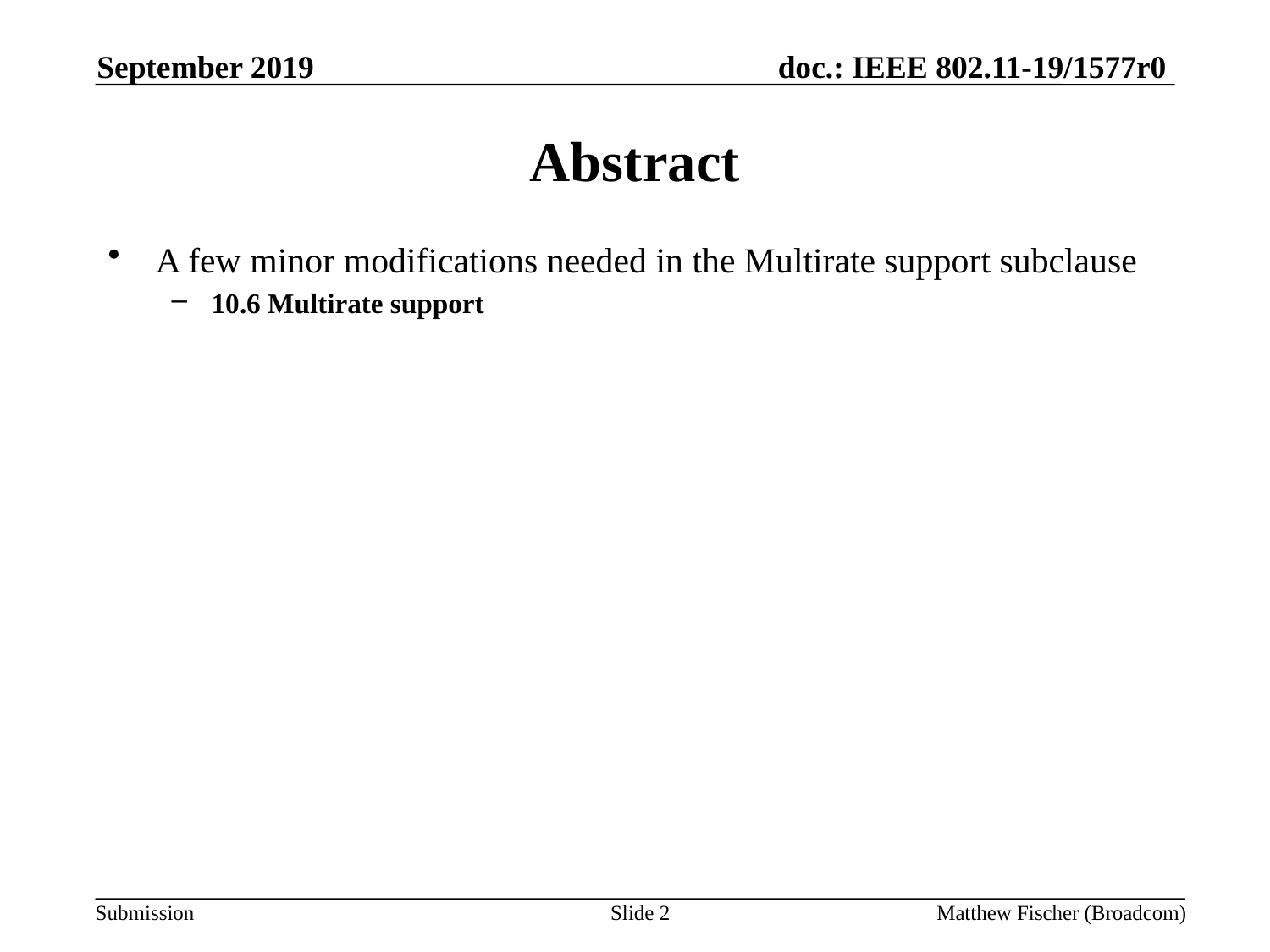

September 2019
# Abstract
A few minor modifications needed in the Multirate support subclause
10.6 Multirate support
Slide 2
Matthew Fischer (Broadcom)